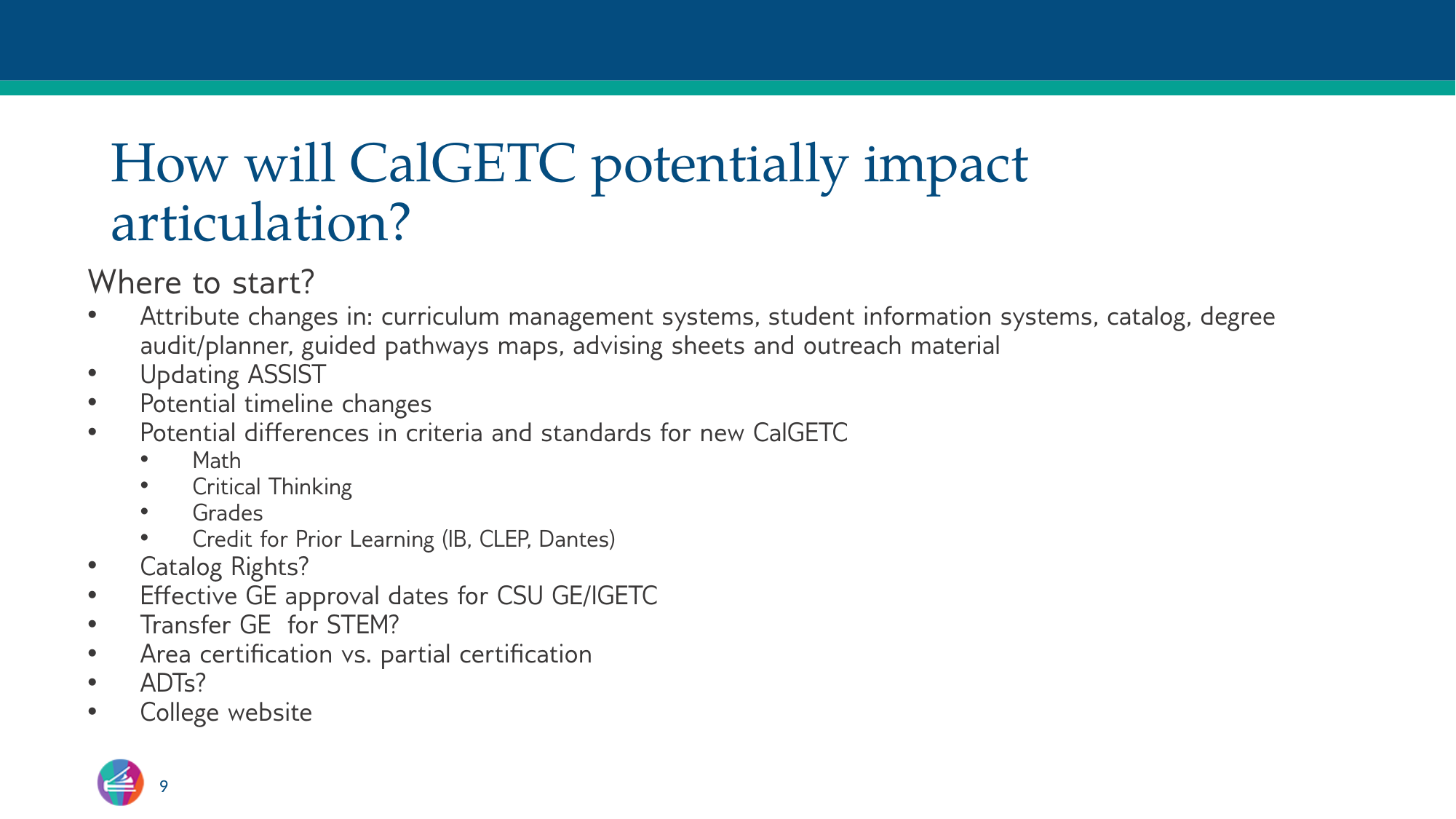

# How will CalGETC potentially impact articulation?
Where to start?
Attribute changes in: curriculum management systems, student information systems, catalog, degree audit/planner, guided pathways maps, advising sheets and outreach material
Updating ASSIST
Potential timeline changes
Potential differences in criteria and standards for new CalGETC
Math
Critical Thinking
Grades
Credit for Prior Learning (IB, CLEP, Dantes)
Catalog Rights?
Effective GE approval dates for CSU GE/IGETC
Transfer GE  for STEM?
Area certification vs. partial certification
ADTs?
College website

9